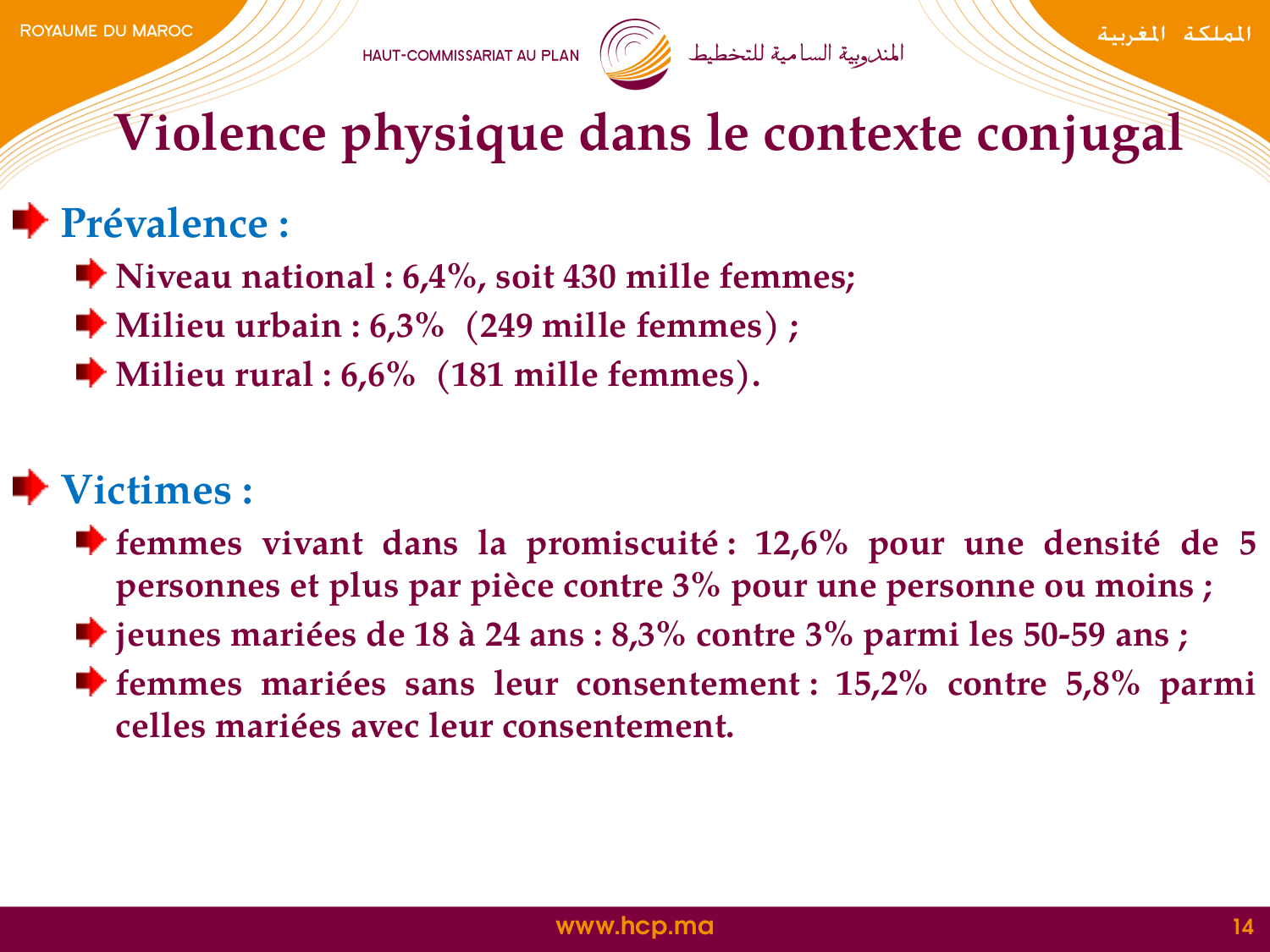

# Violence physique dans le contexte conjugal
Prévalence :
Niveau national : 6,4%, soit 430 mille femmes;
Milieu urbain : 6,3%  (249 mille femmes) ;
Milieu rural : 6,6%  (181 mille femmes).

Victimes :
femmes vivant dans la promiscuité : 12,6% pour une densité de 5 personnes et plus par pièce contre 3% pour une personne ou moins ;
jeunes mariées de 18 à 24 ans : 8,3% contre 3% parmi les 50-59 ans ;
femmes mariées sans leur consentement : 15,2% contre 5,8% parmi celles mariées avec leur consentement.
14